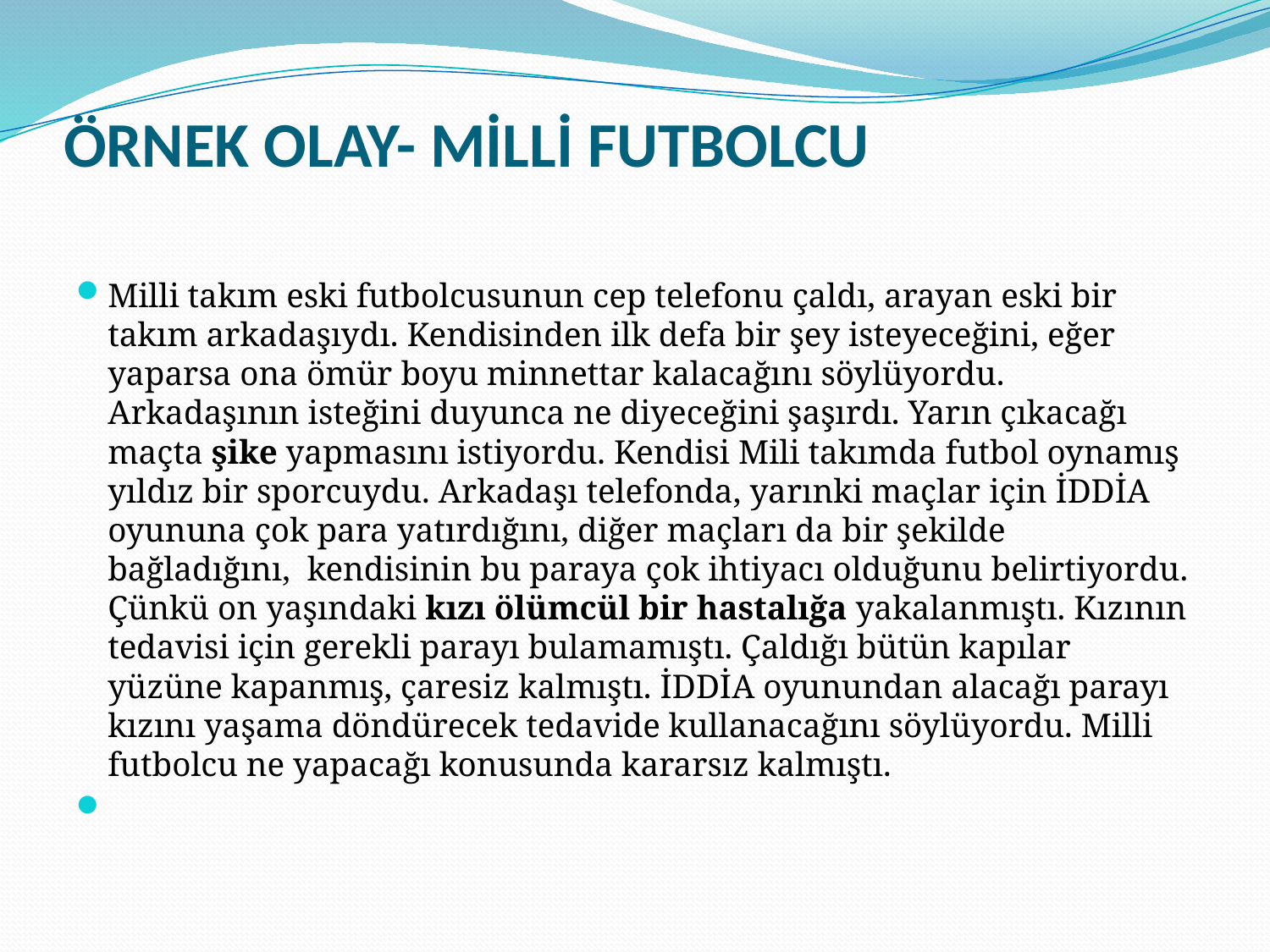

# ÖRNEK OLAY- MİLLİ FUTBOLCU
Milli takım eski futbolcusunun cep telefonu çaldı, arayan eski bir takım arkadaşıydı. Kendisinden ilk defa bir şey isteyeceğini, eğer yaparsa ona ömür boyu minnettar kalacağını söylüyordu. Arkadaşının isteğini duyunca ne diyeceğini şaşırdı. Yarın çıkacağı maçta şike yapmasını istiyordu. Kendisi Mili takımda futbol oynamış yıldız bir sporcuydu. Arkadaşı telefonda, yarınki maçlar için İDDİA oyununa çok para yatırdığını, diğer maçları da bir şekilde bağladığını,  kendisinin bu paraya çok ihtiyacı olduğunu belirtiyordu. Çünkü on yaşındaki kızı ölümcül bir hastalığa yakalanmıştı. Kızının tedavisi için gerekli parayı bulamamıştı. Çaldığı bütün kapılar yüzüne kapanmış, çaresiz kalmıştı. İDDİA oyunundan alacağı parayı kızını yaşama döndürecek tedavide kullanacağını söylüyordu. Milli futbolcu ne yapacağı konusunda kararsız kalmıştı.